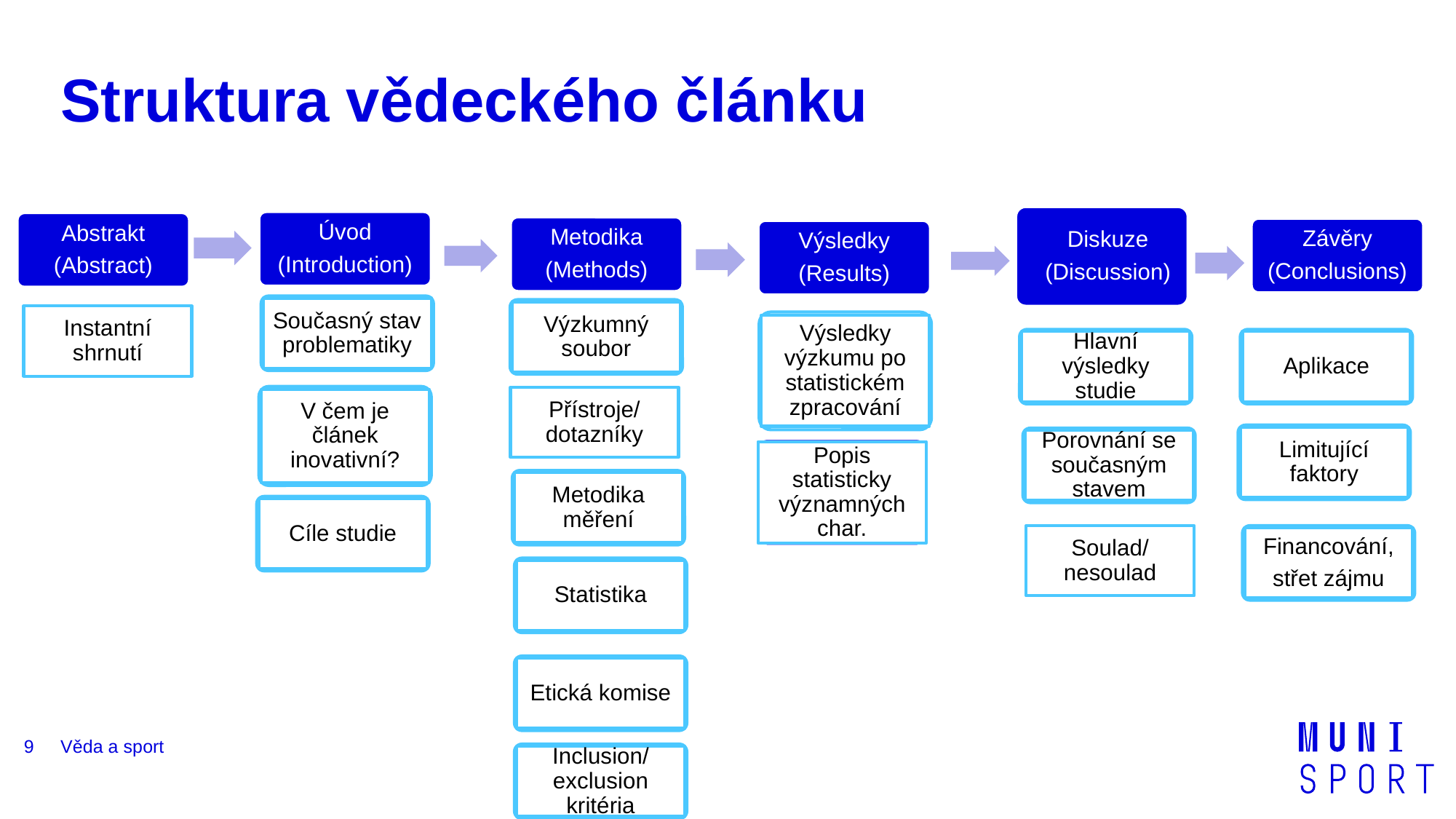

# Struktura vědeckého článku

Diskuze
(Discussion)

Úvod
(Introduction)

Abstrakt
(Abstract)

Metodika
(Methods)

Závěry
(Conclusions)

Výsledky
(Results)

Současný stav problematiky

Výzkumný soubor

Instantní shrnutí

Výsledky výzkumu po statistickém zpracování

Hlavní výsledky studie

Aplikace

Přístroje/dotazníky

V čem je článek inovativní?

Limitující faktory

Porovnání se současným stavem

Popis statisticky významných char.

Metodika měření

Cíle studie

Soulad/nesoulad

Financování,
střet zájmu

Statistika

Etická komise
9
Věda a sport

Inclusion/exclusion kritéria